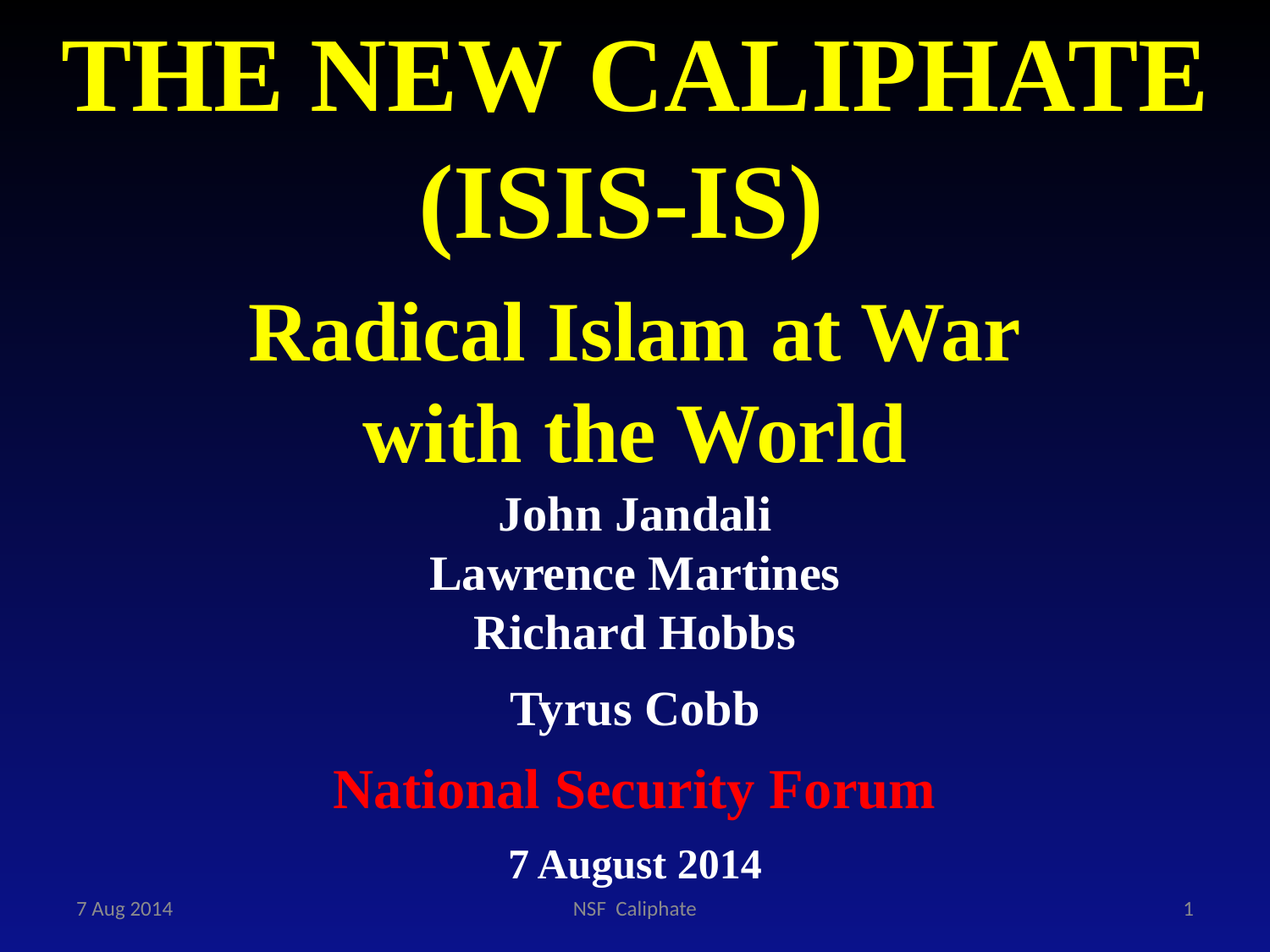

THE NEW CALIPHATE (ISIS-IS)

Radical Islam at War
with the World

John Jandali
Lawrence Martines
Richard Hobbs

Tyrus Cobb

National Security Forum

7 August 2014
7 Aug 2014
NSF  Caliphate
1